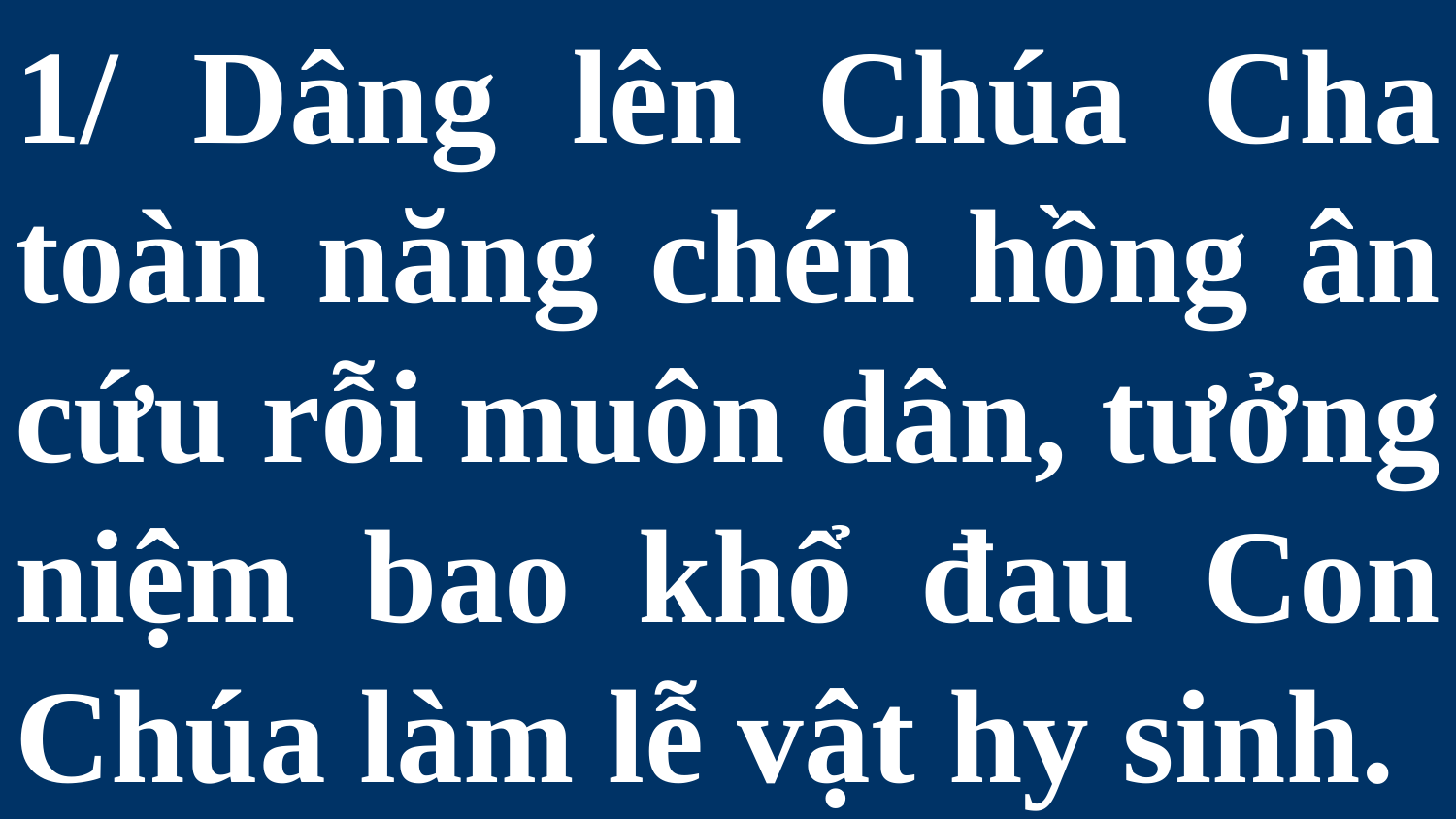

# 1/ Dâng lên Chúa Cha toàn năng chén hồng ân cứu rỗi muôn dân, tưởng niệm bao khổ đau Con Chúa làm lễ vật hy sinh.